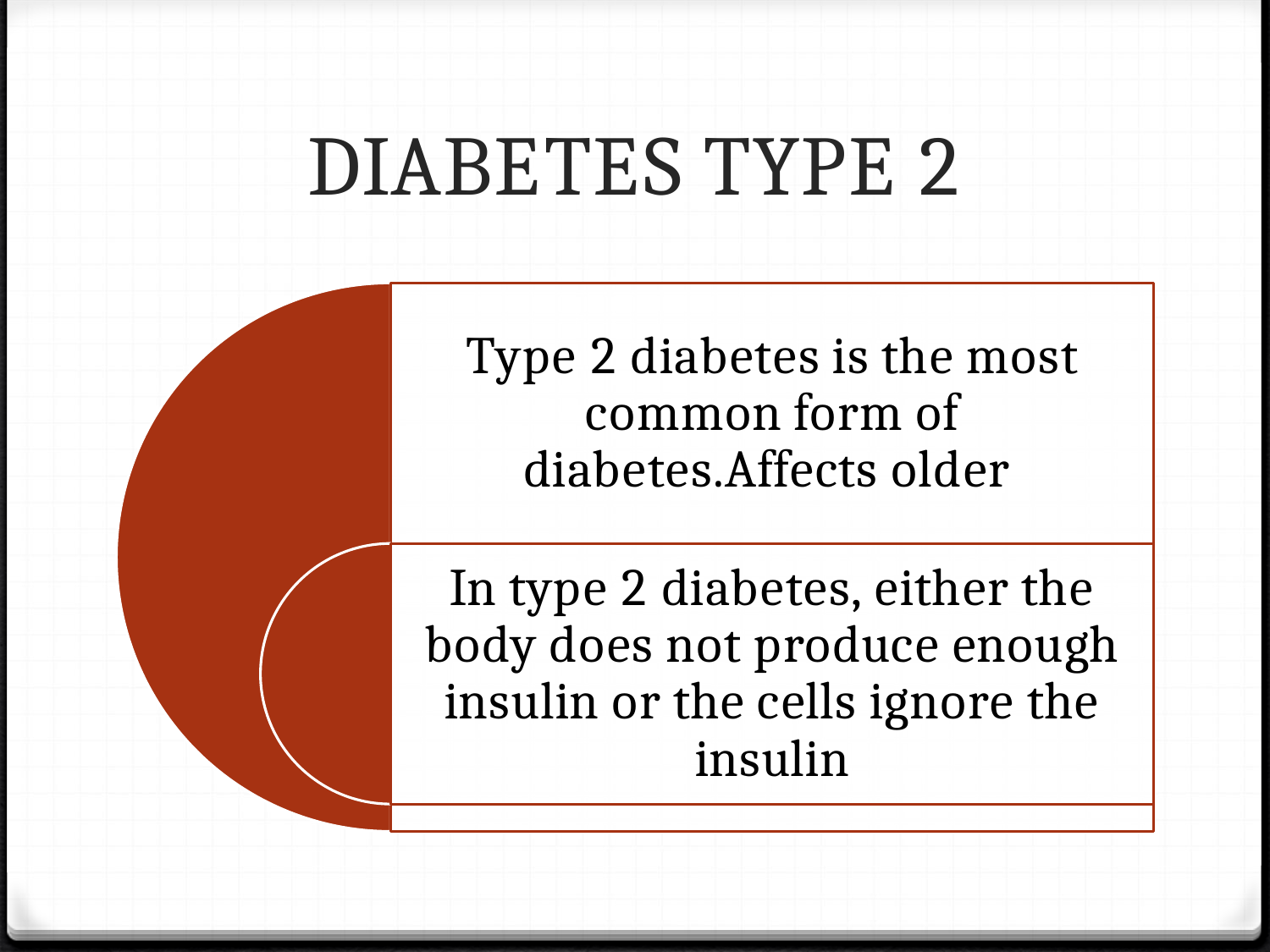

# DIABETES TYPE 2
Type 2 diabetes is the most common form of diabetes.Affects older
In type 2 diabetes, either the body does not produce enough insulin or the cells ignore the insulin